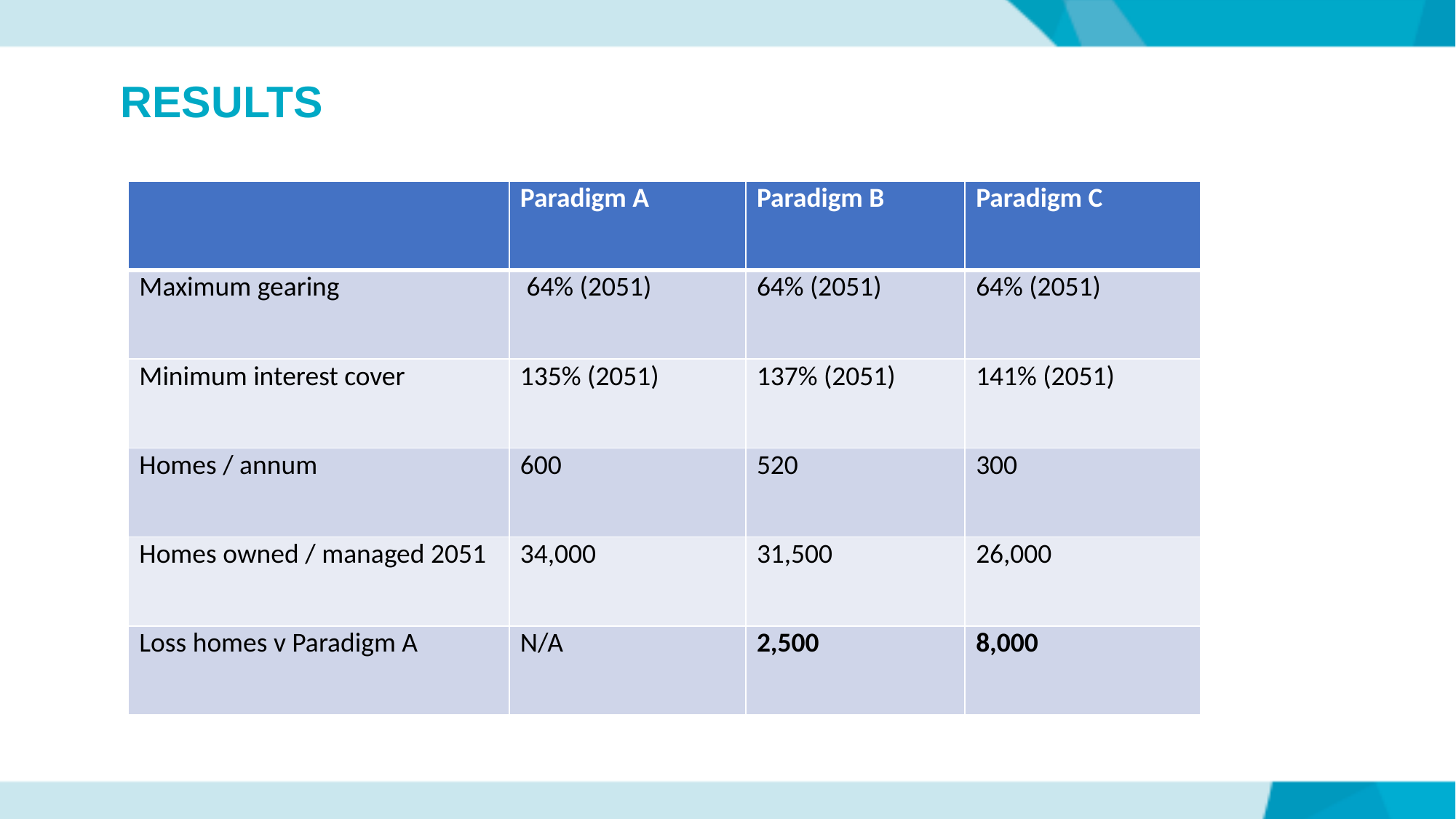

# RESULTS

|  | Paradigm A | Paradigm B | Paradigm C |
| --- | --- | --- | --- |
| Maximum gearing | 64% (2051) | 64% (2051) | 64% (2051) |
| Minimum interest cover | 135% (2051) | 137% (2051) | 141% (2051) |
| Homes / annum | 600 | 520 | 300 |
| Homes owned / managed 2051 | 34,000 | 31,500 | 26,000 |
| Loss homes v Paradigm A | N/A | 2,500 | 8,000 |